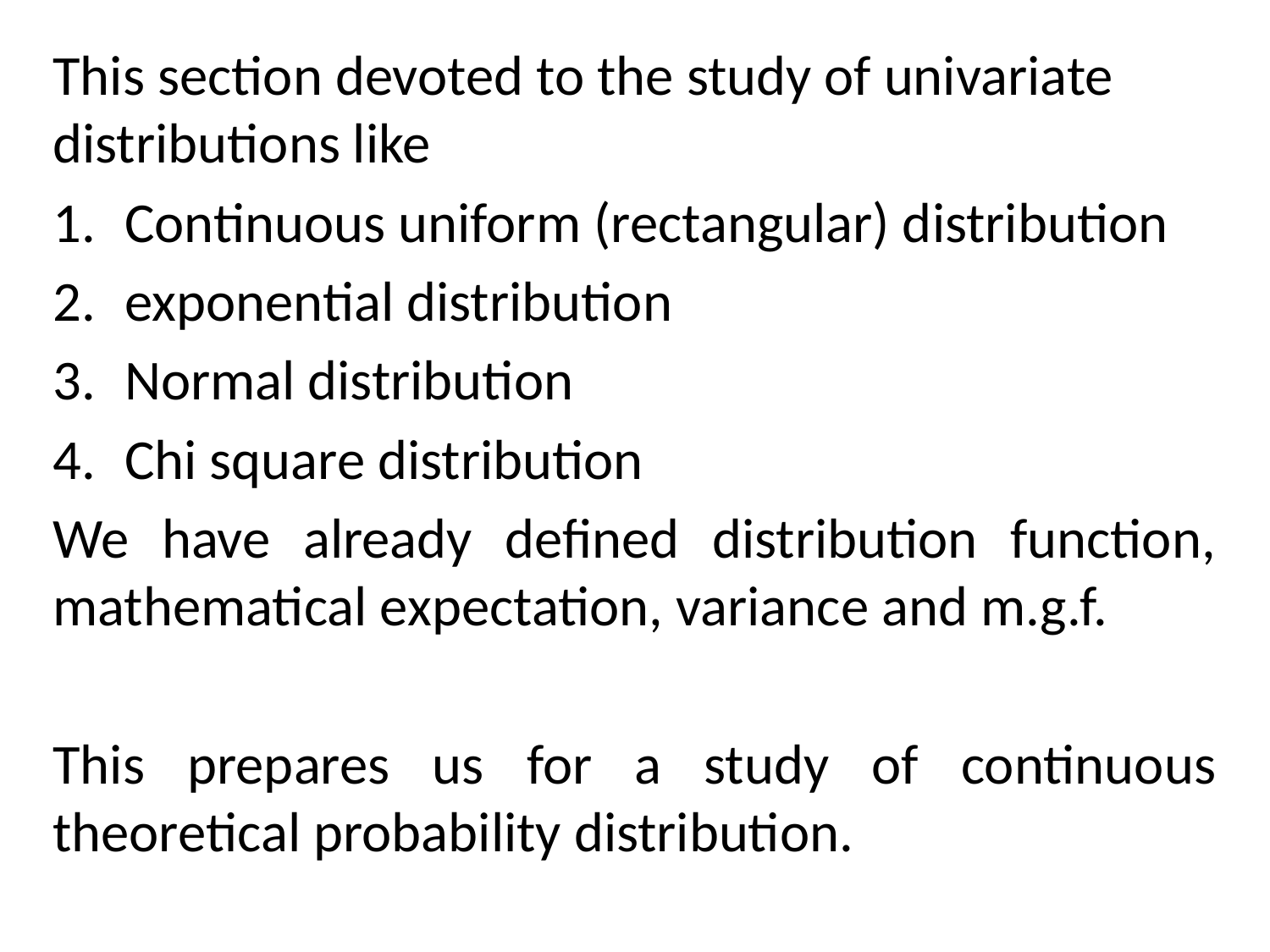

This section devoted to the study of univariate distributions like
Continuous uniform (rectangular) distribution
exponential distribution
Normal distribution
Chi square distribution
We have already defined distribution function, mathematical expectation, variance and m.g.f.

This prepares us for a study of continuous theoretical probability distribution.